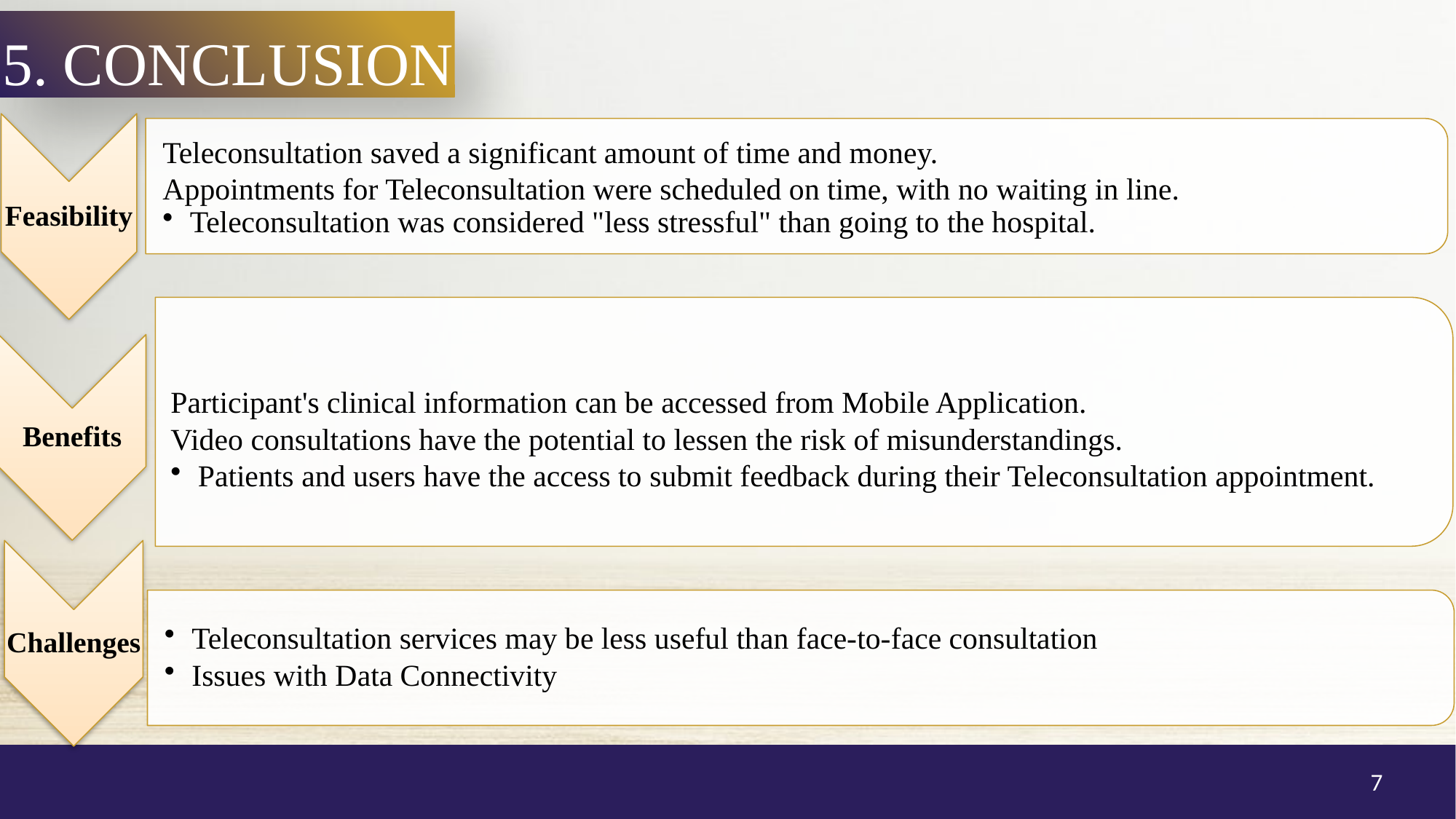

5. CONCLUSION
Feasibility
Teleconsultation saved a significant amount of time and money.
Appointments for Teleconsultation were scheduled on time, with no waiting in line.
Teleconsultation was considered "less stressful" than going to the hospital.
Benefits

Participant's clinical information can be accessed from Mobile Application.
Video consultations have the potential to lessen the risk of misunderstandings.
Patients and users have the access to submit feedback during their Teleconsultation appointment.
Challenges
Teleconsultation services may be less useful than face-to-face consultation
Issues with Data Connectivity

7